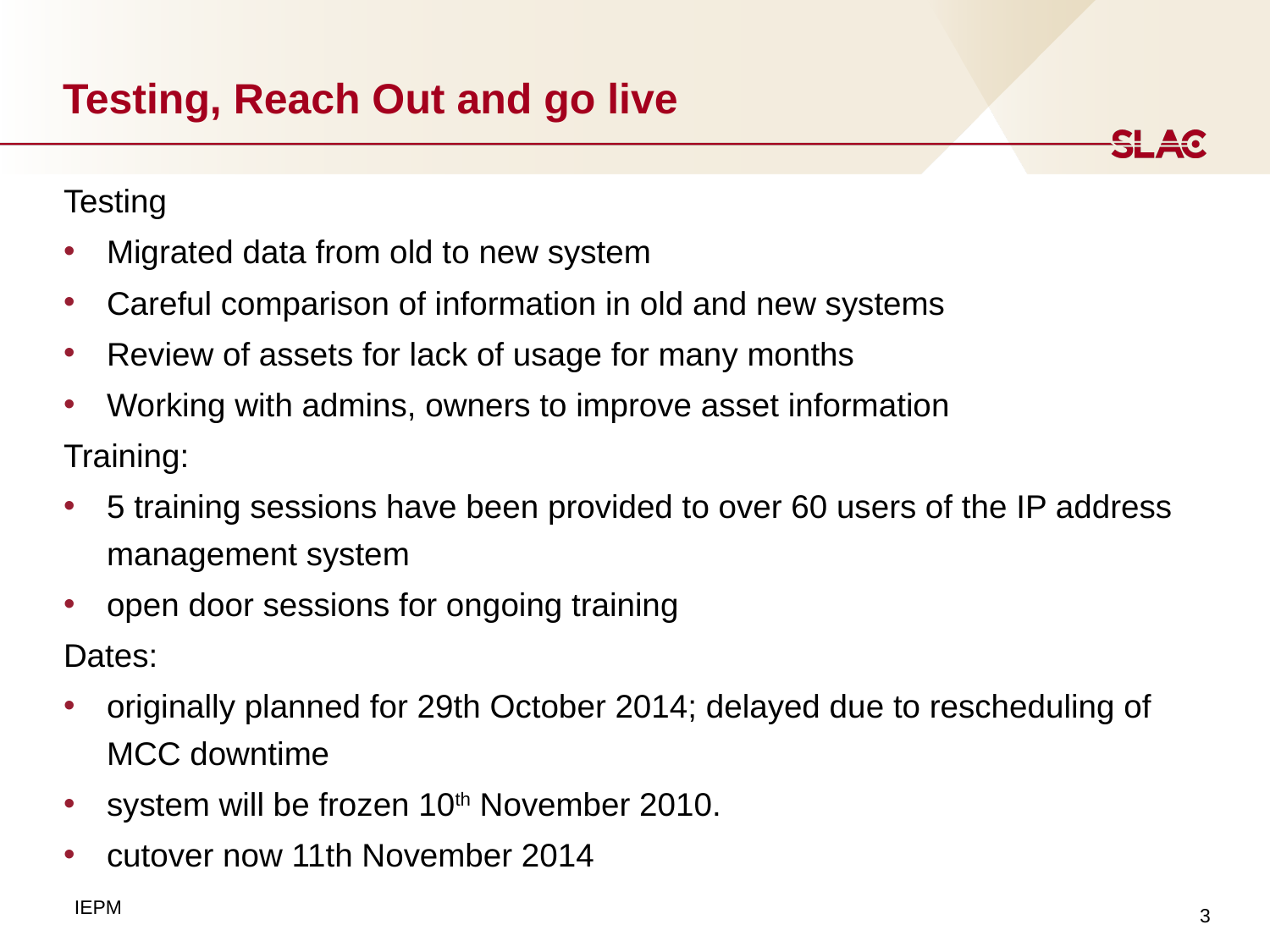

# Testing, Reach Out and go live
Testing
Migrated data from old to new system
Careful comparison of information in old and new systems
Review of assets for lack of usage for many months
Working with admins, owners to improve asset information
Training:
5 training sessions have been provided to over 60 users of the IP address management system
open door sessions for ongoing training
Dates:
originally planned for 29th October 2014; delayed due to rescheduling of MCC downtime
system will be frozen 10th November 2010.
cutover now 11th November 2014

3
IEPM